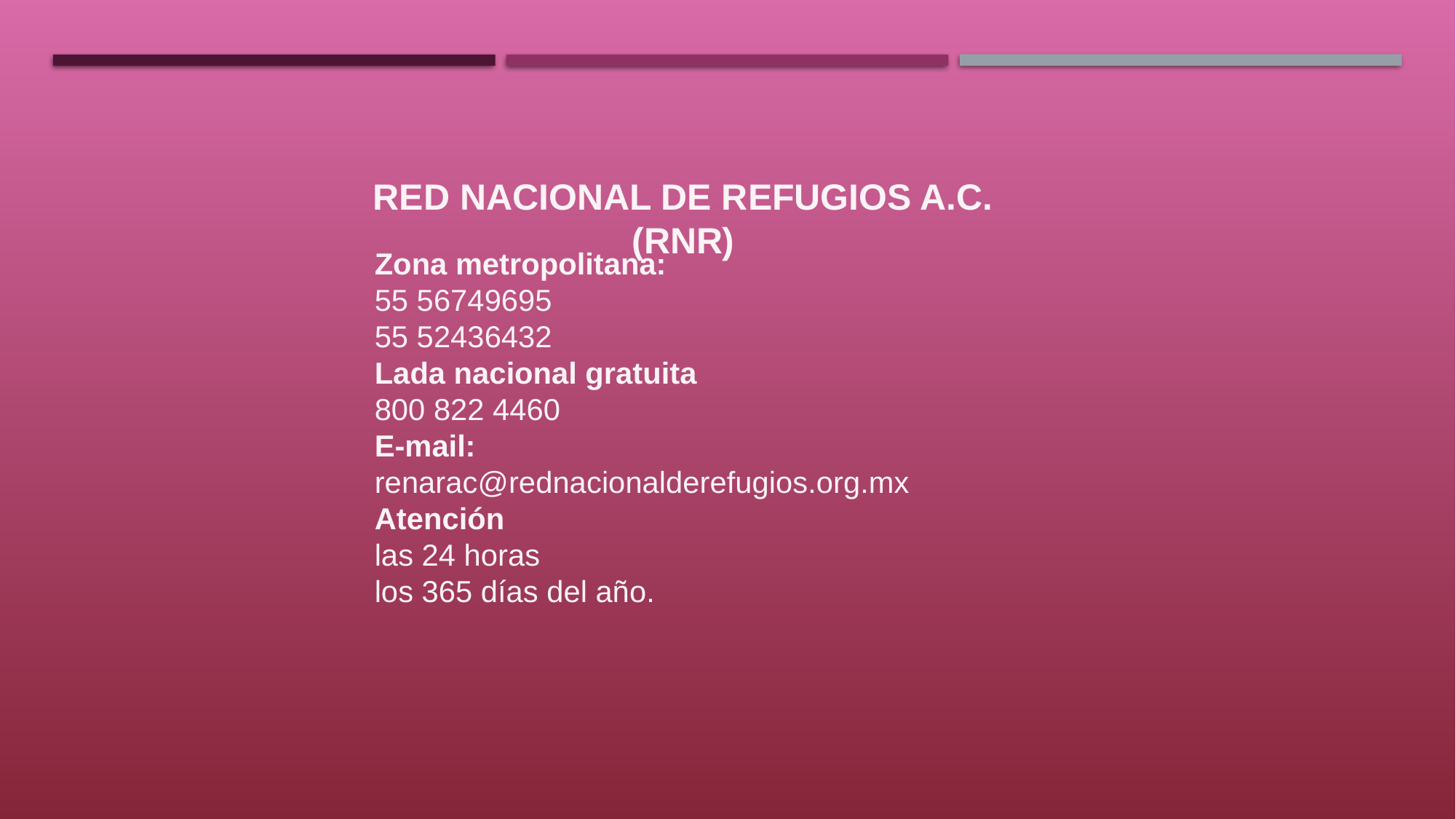

RED NACIONAL DE REFUGIOS A.C. (RNR)
Zona metropolitana:
55 56749695
55 52436432
Lada nacional gratuita
800 822 4460
E-mail:
renarac@rednacionalderefugios.org.mx
Atención
las 24 horas
los 365 días del año.